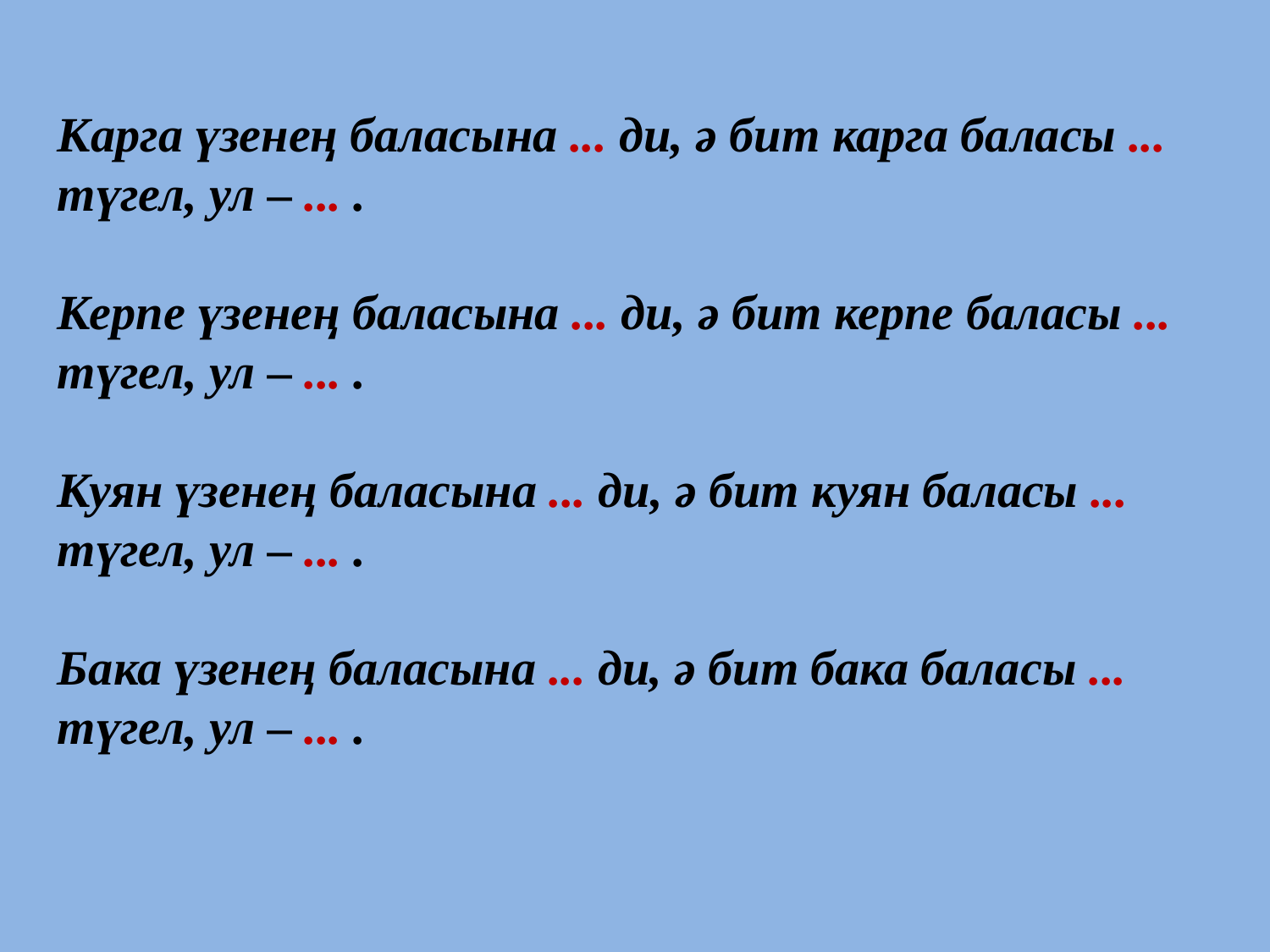

Карга үзенең баласына ... ди, ә бит карга баласы ... түгел, ул – ... .

Керпе үзенең баласына ... ди, ә бит керпе баласы ... түгел, ул – ... .

Куян үзенең баласына ... ди, ә бит куян баласы ...
түгел, ул – ... .

Бака үзенең баласына ... ди, ә бит бака баласы ...   түгел, ул – ... .